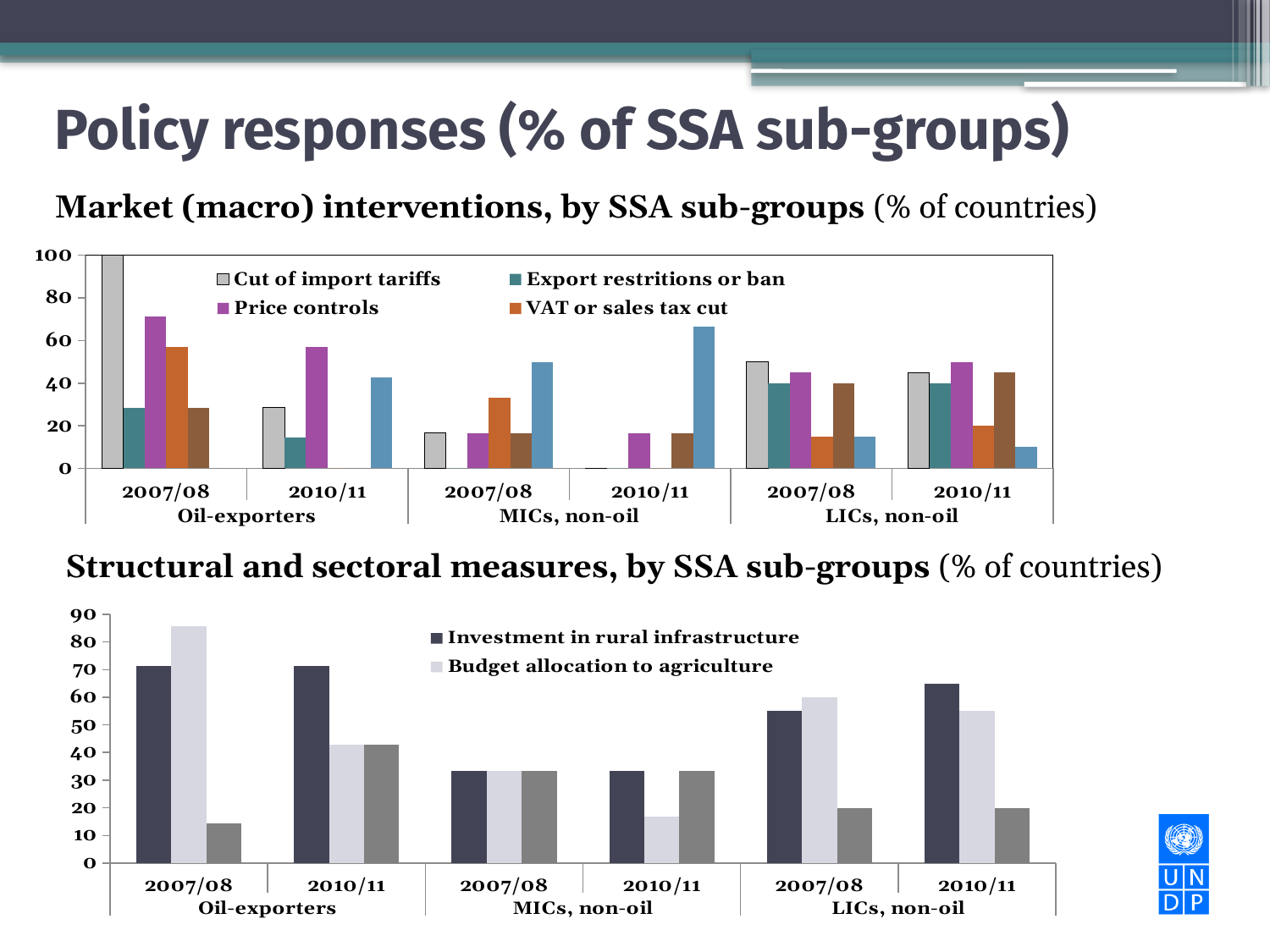

# Policy responses (% of SSA sub-groups)
Market (macro) interventions, by SSA sub-groups (% of countries)

### Chart

| Category | Cut of import tariffs | Export restritions or ban | Price controls | VAT or sales tax cut | Release from reserves | None |
|---|---|---|---|---|---|---|
| 2007/08 | 100.0 | 28.57142857142857 | 71.42857142857139 | 57.14285714285714 | 28.57142857142857 | 0.0 |
| 2010/11 | 28.57142857142857 | 14.285714285714286 | 57.14285714285714 | 0.0 | 0.0 | 42.8571428571428 |
| 2007/08 | 16.666666666666664 | 0.0 | 16.666666666666664 | 33.33333333333333 | 16.666666666666664 | 50.0 |
| 2010/11 | 0.0 | 0.0 | 16.666666666666664 | 0.0 | 16.666666666666664 | 66.66666666666666 |
| 2007/08 | 50.0 | 40.0 | 45.0 | 15.0 | 40.0 | 15.0 |
| 2010/11 | 45.0 | 40.0 | 50.0 | 20.0 | 45.0 | 10.0 |
Structural and sectoral measures, by SSA sub-groups (% of countries)

### Chart

| Category | Investment in rural infrastructure | Budget allocation to agriculture | Land lease arrangements |
|---|---|---|---|
| 2007/08 | 71.42857142857139 | 85.71428571428572 | 14.285714285714286 |
| 2010/11 | 71.42857142857139 | 42.8571428571428 | 42.8571428571428 |
| 2007/08 | 33.33333333333333 | 33.33333333333333 | 33.33333333333333 |
| 2010/11 | 33.33333333333333 | 16.666666666666664 | 33.33333333333333 |
| 2007/08 | 55.00000000000001 | 60.0 | 20.0 |
| 2010/11 | 65.0 | 55.00000000000001 | 20.0 |